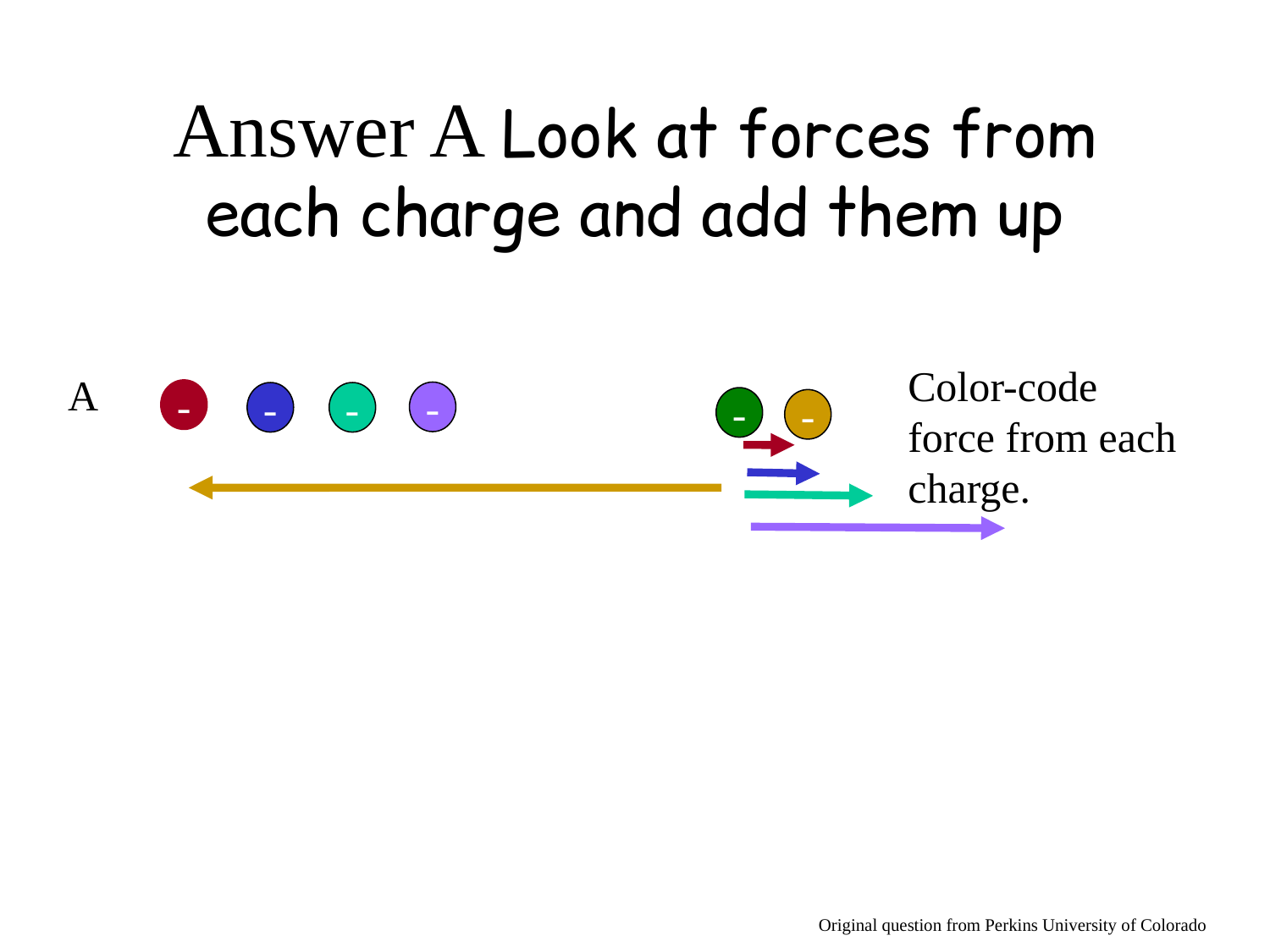

# Answer A Look at forces from each charge and add them up

Color-code
force from each
charge.
A
-
-
-
-
-
-

Original question from Perkins University of Colorado